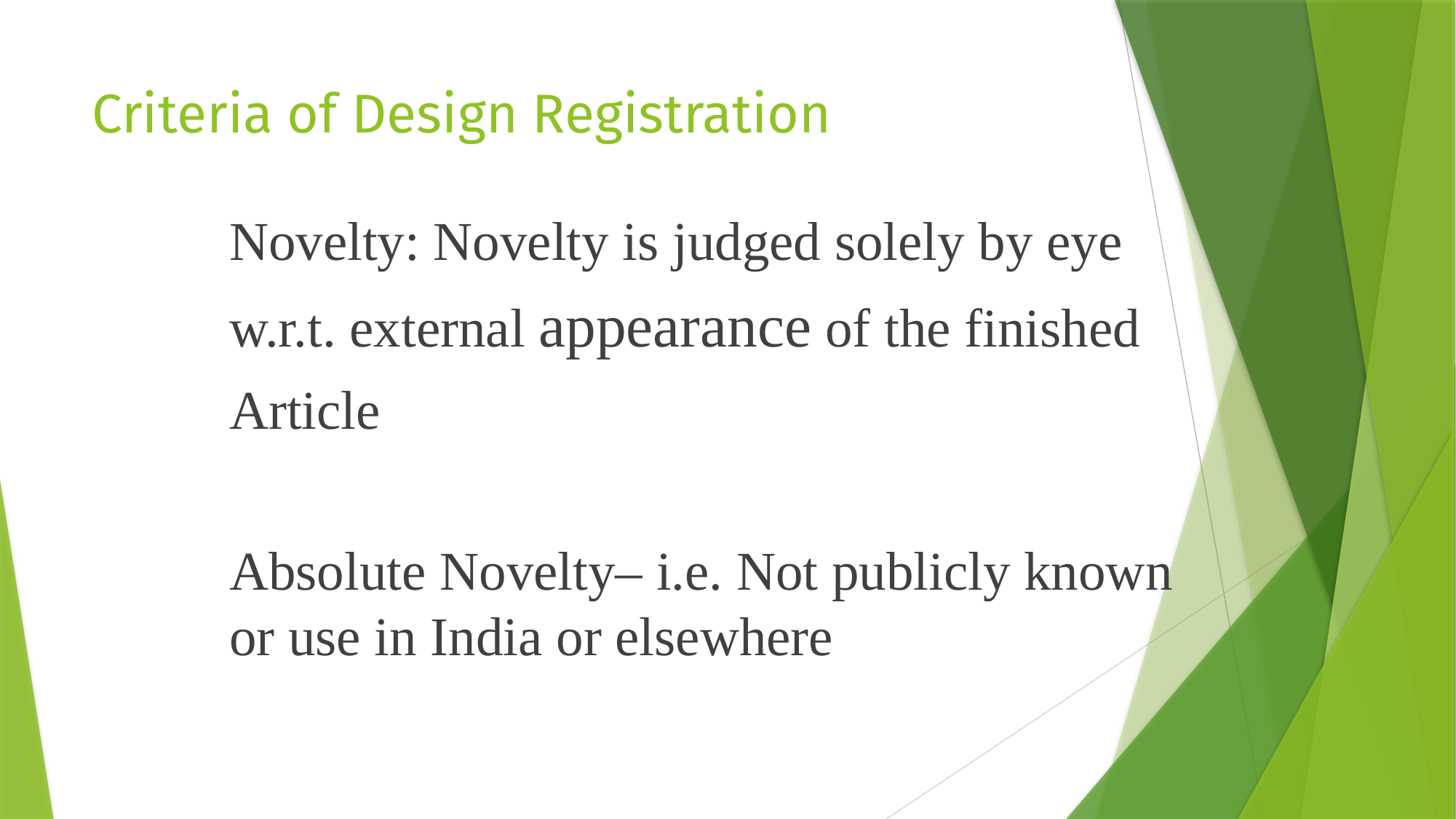

# Criteria of Design Registration
Novelty: Novelty is judged solely by eye
w.r.t. external appearance of the finished
Article

Absolute Novelty– i.e. Not publicly known or use in India or elsewhere